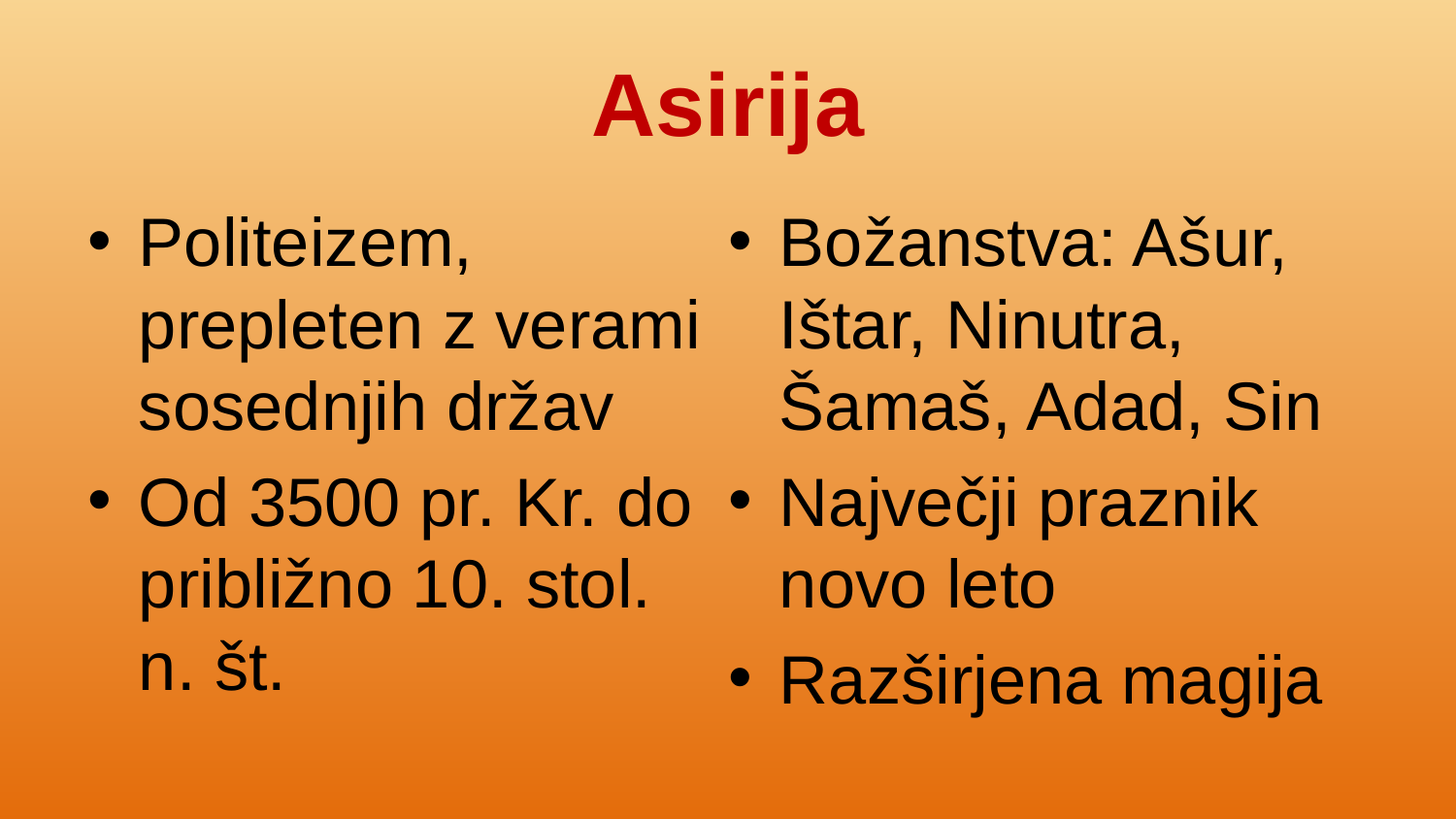

# Asirija
Politeizem, prepleten z verami sosednjih držav
Od 3500 pr. Kr. do približno 10. stol. n. št.
Božanstva: Ašur, Ištar, Ninutra, Šamaš, Adad, Sin
Največji praznik novo leto
Razširjena magija